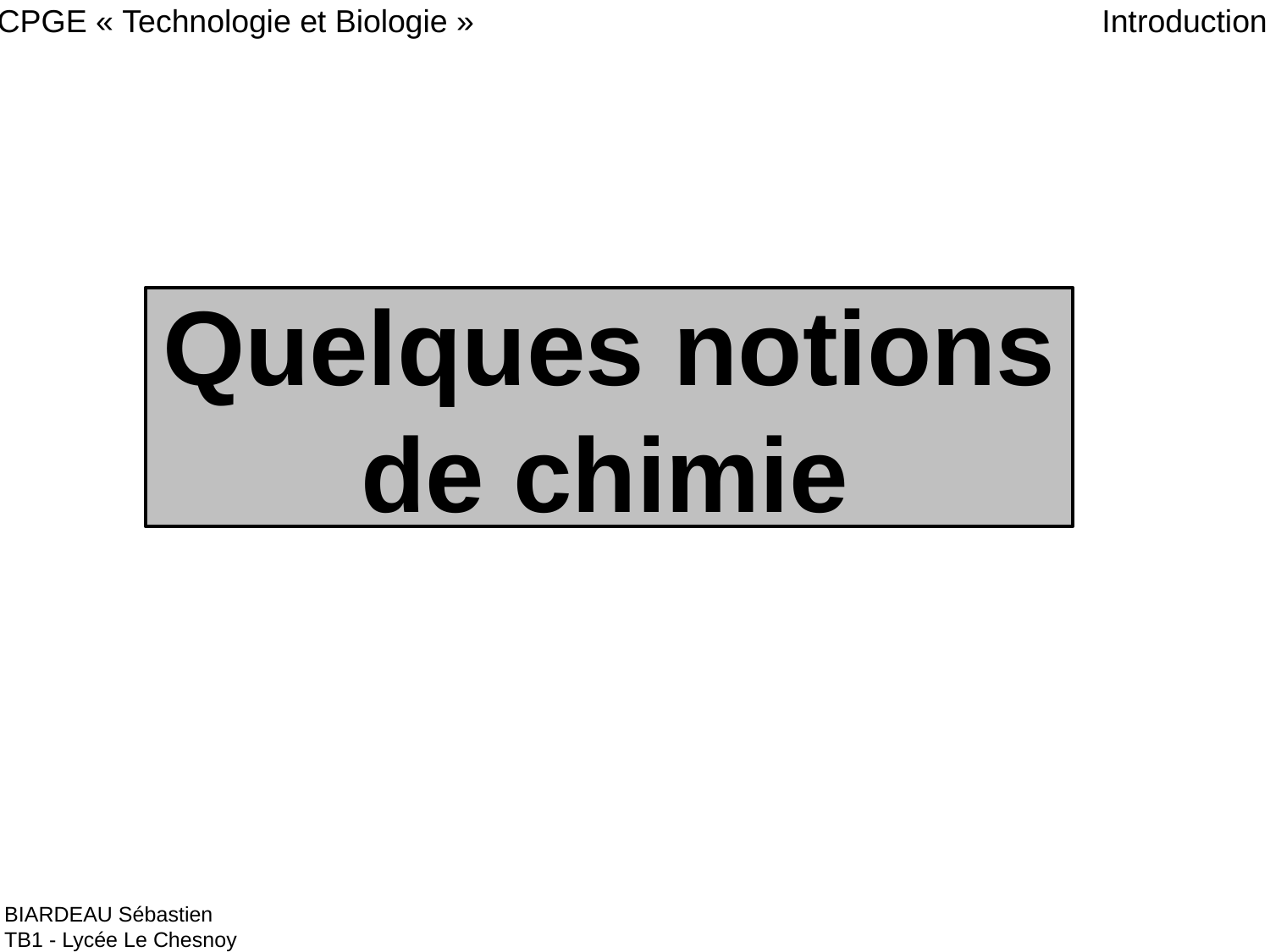

CPGE « Technologie et Biologie »
Introduction
Quelques notions
de chimie
BIARDEAU Sébastien
TB1 - Lycée Le Chesnoy